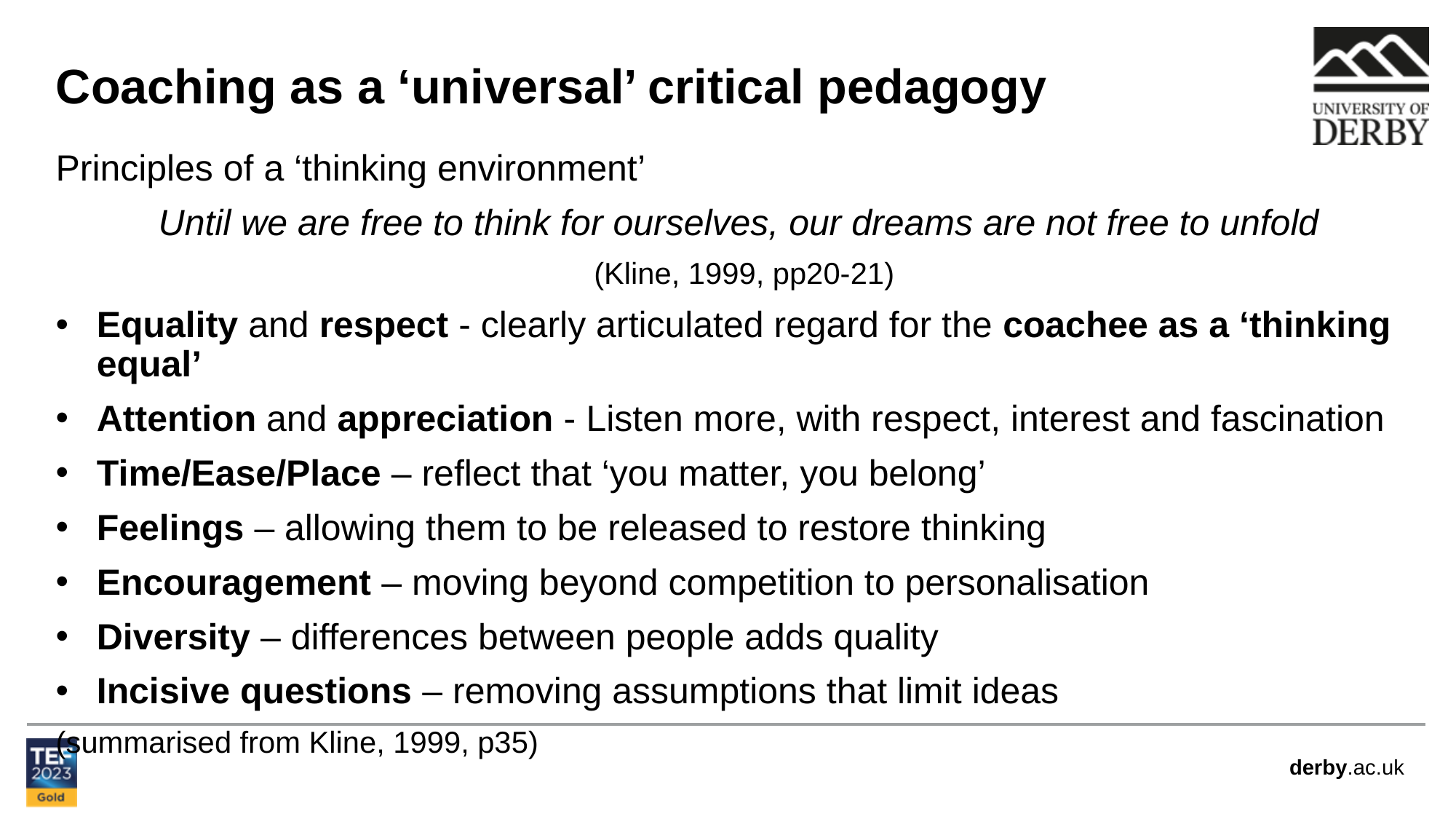

Coaching as a ‘universal’ critical pedagogy
Principles of a ‘thinking environment’
Until we are free to think for ourselves, our dreams are not free to unfold
(Kline, 1999, pp20-21)
Equality and respect - clearly articulated regard for the coachee as a ‘thinking equal’
Attention and appreciation - Listen more, with respect, interest and fascination
Time/Ease/Place – reflect that ‘you matter, you belong’
Feelings – allowing them to be released to restore thinking
Encouragement – moving beyond competition to personalisation
Diversity – differences between people adds quality
Incisive questions – removing assumptions that limit ideas
(summarised from Kline, 1999, p35)